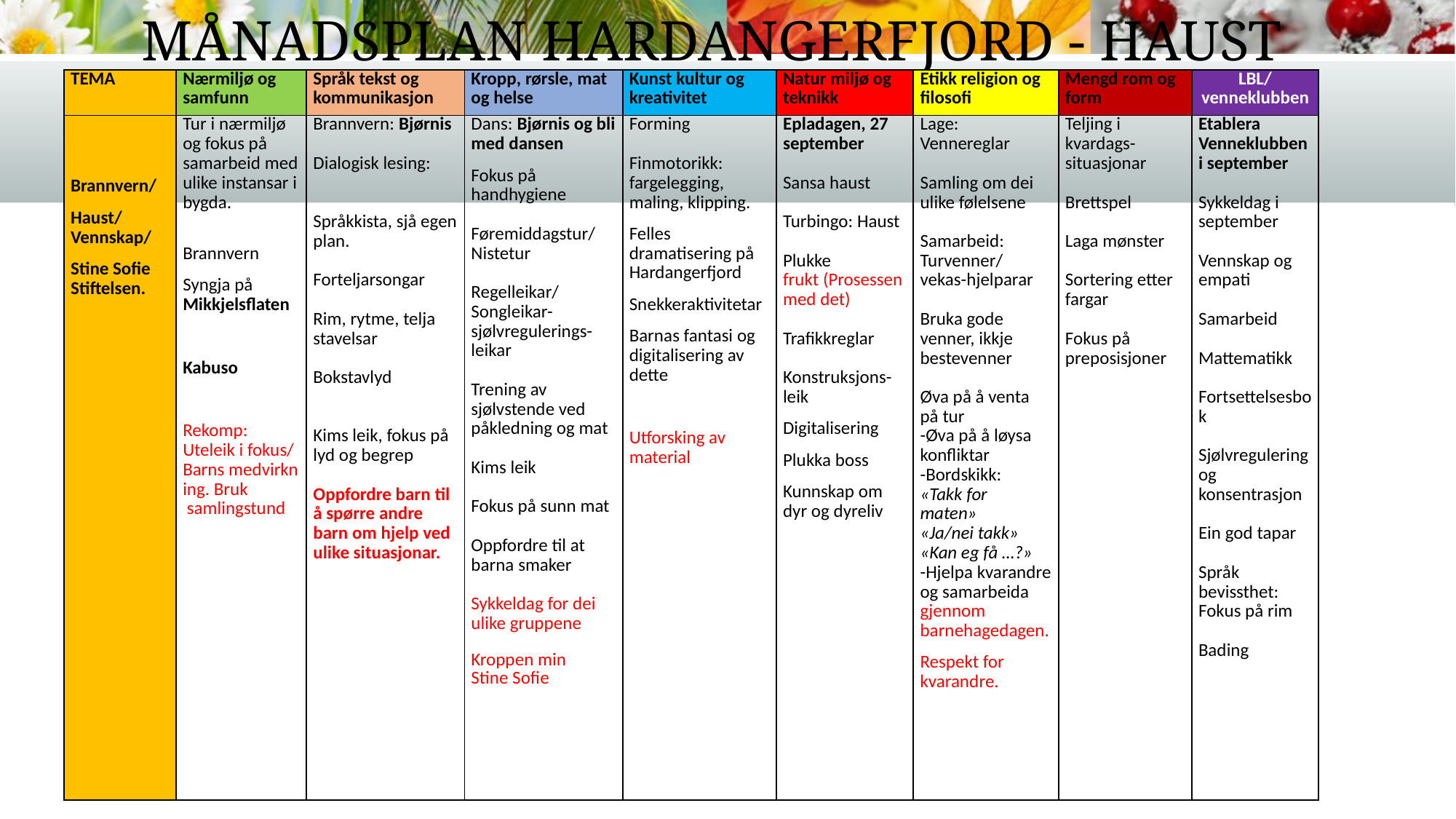

# Månadsplan Hardangerfjord - Haust
| TEMA | Nærmiljø og samfunn | Språk tekst og kommunikasjon | Kropp, rørsle, mat og helse | Kunst kultur og kreativitet | Natur miljø og teknikk | Etikk religion og filosofi | Mengd rom og form | LBL/venneklubben |
| --- | --- | --- | --- | --- | --- | --- | --- | --- |
| Brannvern/ Haust/ Vennskap/ Stine Sofie Stiftelsen. | Tur i nærmiljø og fokus på samarbeid med ulike instansar i bygda. Brannvern Syngja på Mikkjelsflaten Kabuso Rekomp: Uteleik i fokus/ Barns medvirkning. Bruk  samlingstund | Brannvern: Bjørnis Dialogisk lesing: Språkkista, sjå egen plan. Forteljarsongar Rim, rytme, telja stavelsar Bokstavlyd  Kims leik, fokus på lyd og begrep Oppfordre barn til å spørre andre barn om hjelp ved ulike situasjonar. | Dans: Bjørnis og bli med dansen Fokus på handhygiene Føremiddagstur/ Nistetur Regelleikar/ Songleikar- sjølvregulerings-leikar Trening av sjølvstende ved påkledning og mat Kims leik Fokus på sunn mat Oppfordre til at barna smaker Sykkeldag for dei ulike gruppene Kroppen min Stine Sofie | Forming Finmotorikk: fargelegging, maling, klipping. Felles dramatisering på Hardangerfjord Snekkeraktivitetar Barnas fantasi og digitalisering av dette Utforsking av material | Epladagen, 27 september Sansa haust Turbingo: Haust Plukke frukt (Prosessen med det) Trafikkreglar Konstruksjons-leik Digitalisering Plukka boss  Kunnskap om dyr og dyreliv | Lage: Vennereglar Samling om dei ulike følelsene Samarbeid: Turvenner/ vekas-hjelparar Bruka gode venner, ikkje bestevenner Øva på å venta på tur -Øva på å løysa konfliktar -Bordskikk: «Takk for  maten» «Ja/nei takk» «Kan eg få …?» -Hjelpa kvarandre og samarbeida gjennom barnehagedagen. Respekt for kvarandre. | Teljing i kvardags-situasjonar Brettspel Laga mønster Sortering etter fargar Fokus på preposisjoner | Etablera Venneklubben i september Sykkeldag i september Vennskap og empati Samarbeid  Mattematikk Fortsettelsesbok Sjølvregulering og konsentrasjon Ein god tapar Språk bevissthet: Fokus på rim Bading |